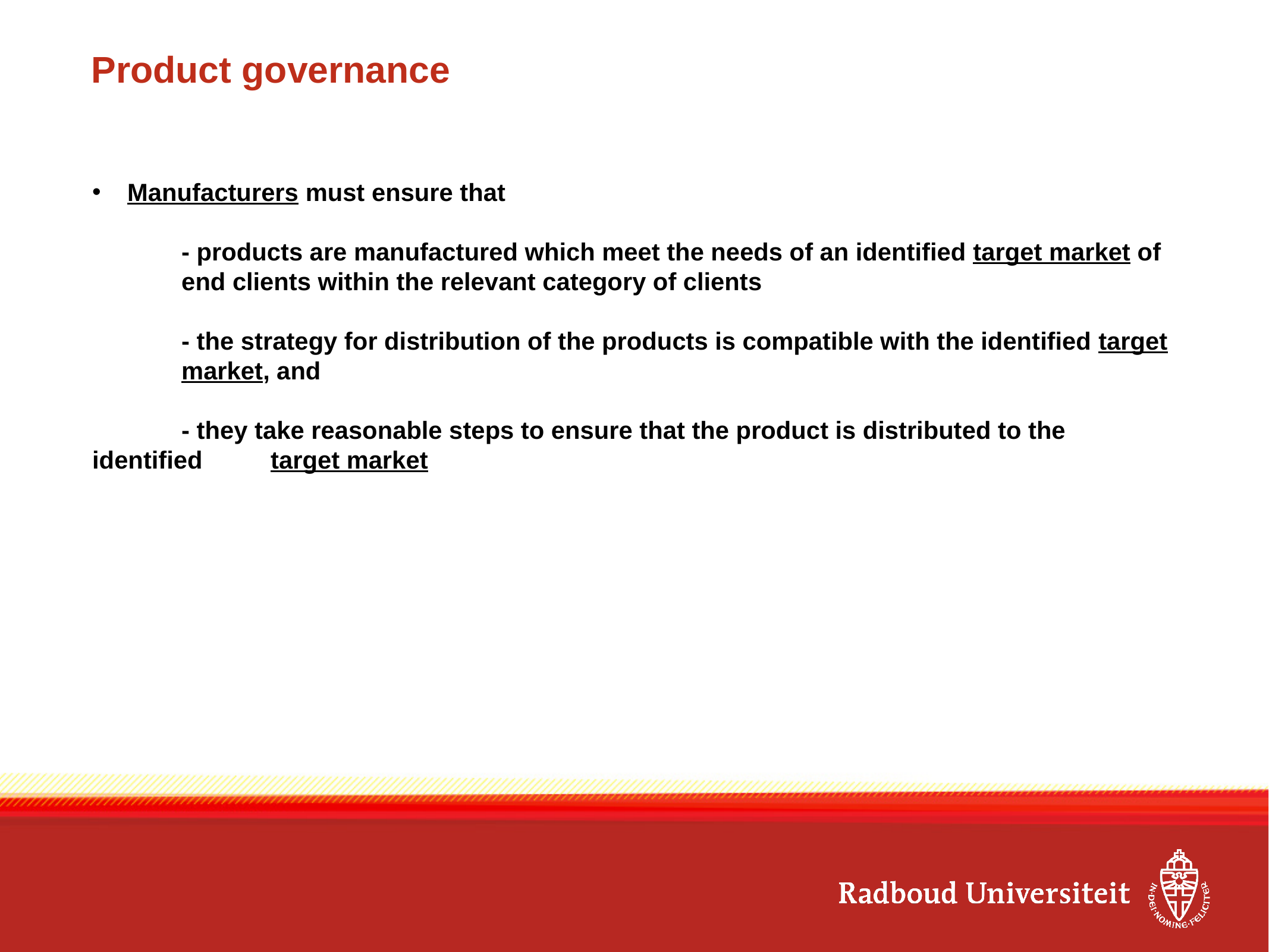

# Product governance

Manufacturers must ensure that

	- products are manufactured which meet the needs of an identified target market of 	end clients within the relevant category of clients

	- the strategy for distribution of the products is compatible with the identified target 	market, and

	- they take reasonable steps to ensure that the product is distributed to the identified 	target market